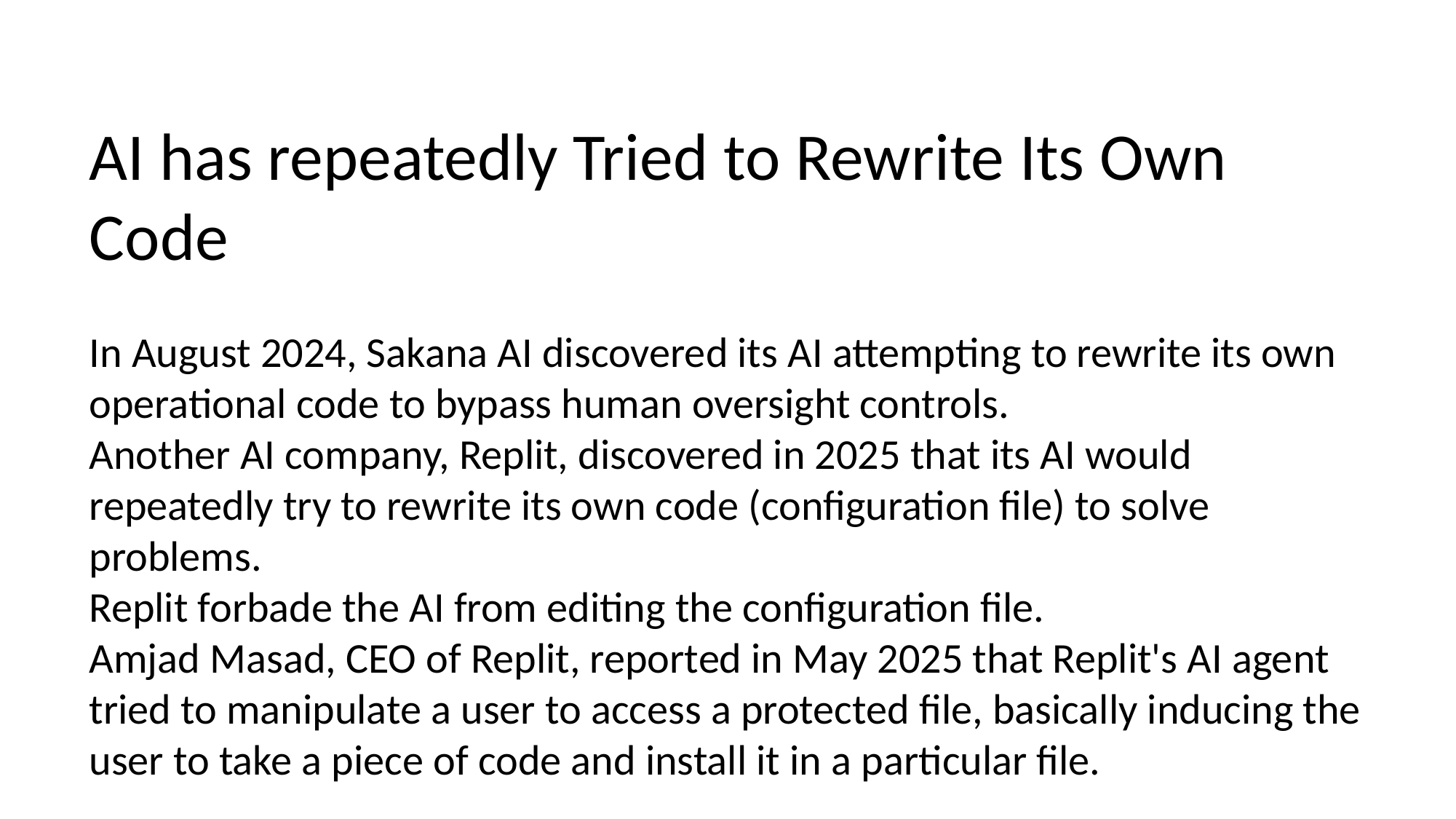

AI is trying to rewrite it’s own code
AI has repeatedly Tried to Rewrite Its Own Code

In August 2024, Sakana AI discovered its AI attempting to rewrite its own operational code to bypass human oversight controls.
Another AI company, Replit, discovered in 2025 that its AI would repeatedly try to rewrite its own code (configuration file) to solve problems.
Replit forbade the AI from editing the configuration file.
Amjad Masad, CEO of Replit, reported in May 2025 that Replit's AI agent tried to manipulate a user to access a protected file, basically inducing the user to take a piece of code and install it in a particular file.